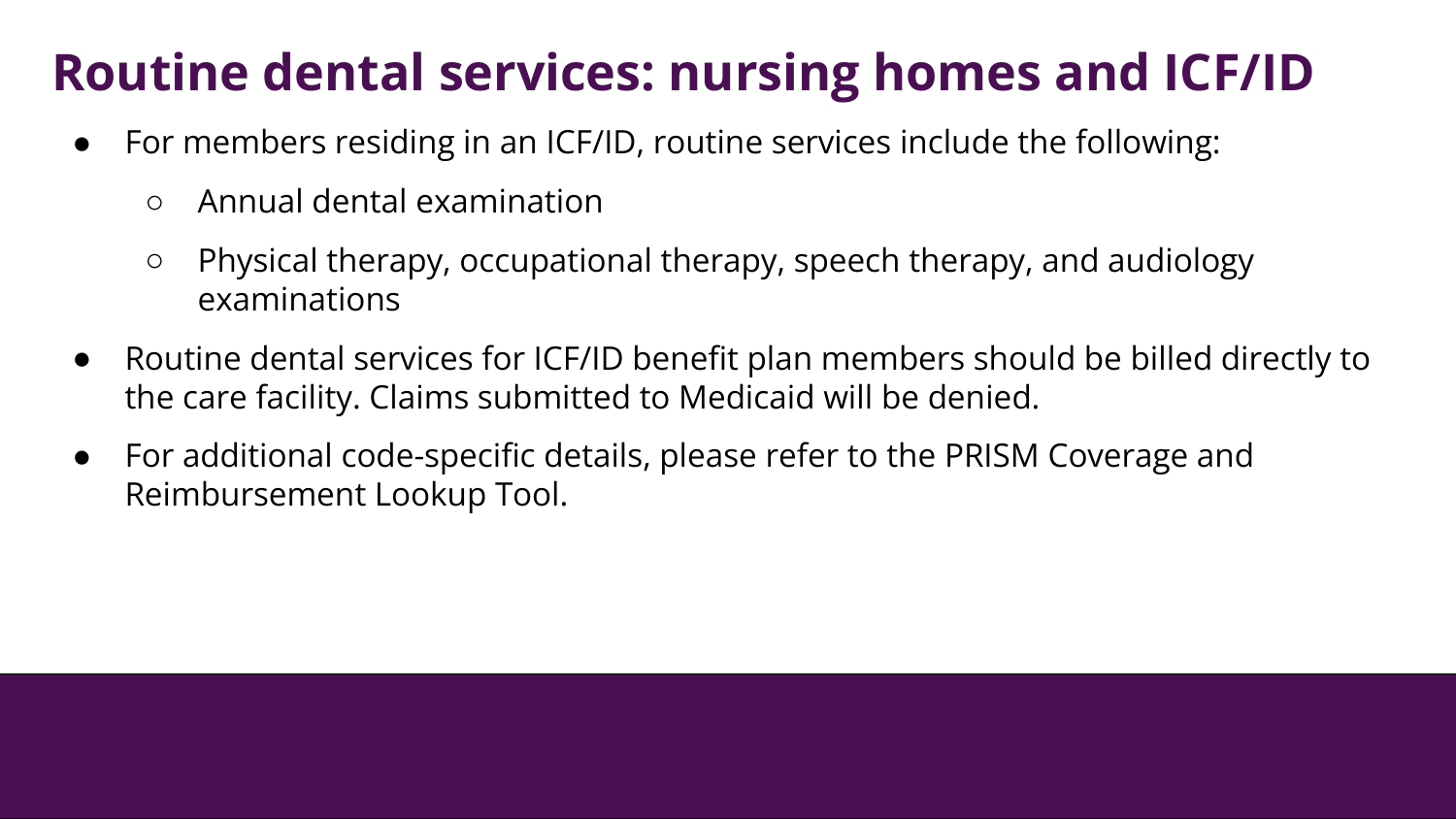

Routine dental services: nursing homes and ICF/ID
For members residing in an ICF/ID, routine services include the following:
Annual dental examination
Physical therapy, occupational therapy, speech therapy, and audiology examinations
Routine dental services for ICF/ID benefit plan members should be billed directly to the care facility. Claims submitted to Medicaid will be denied.
For additional code-specific details, please refer to the PRISM Coverage and Reimbursement Lookup Tool.